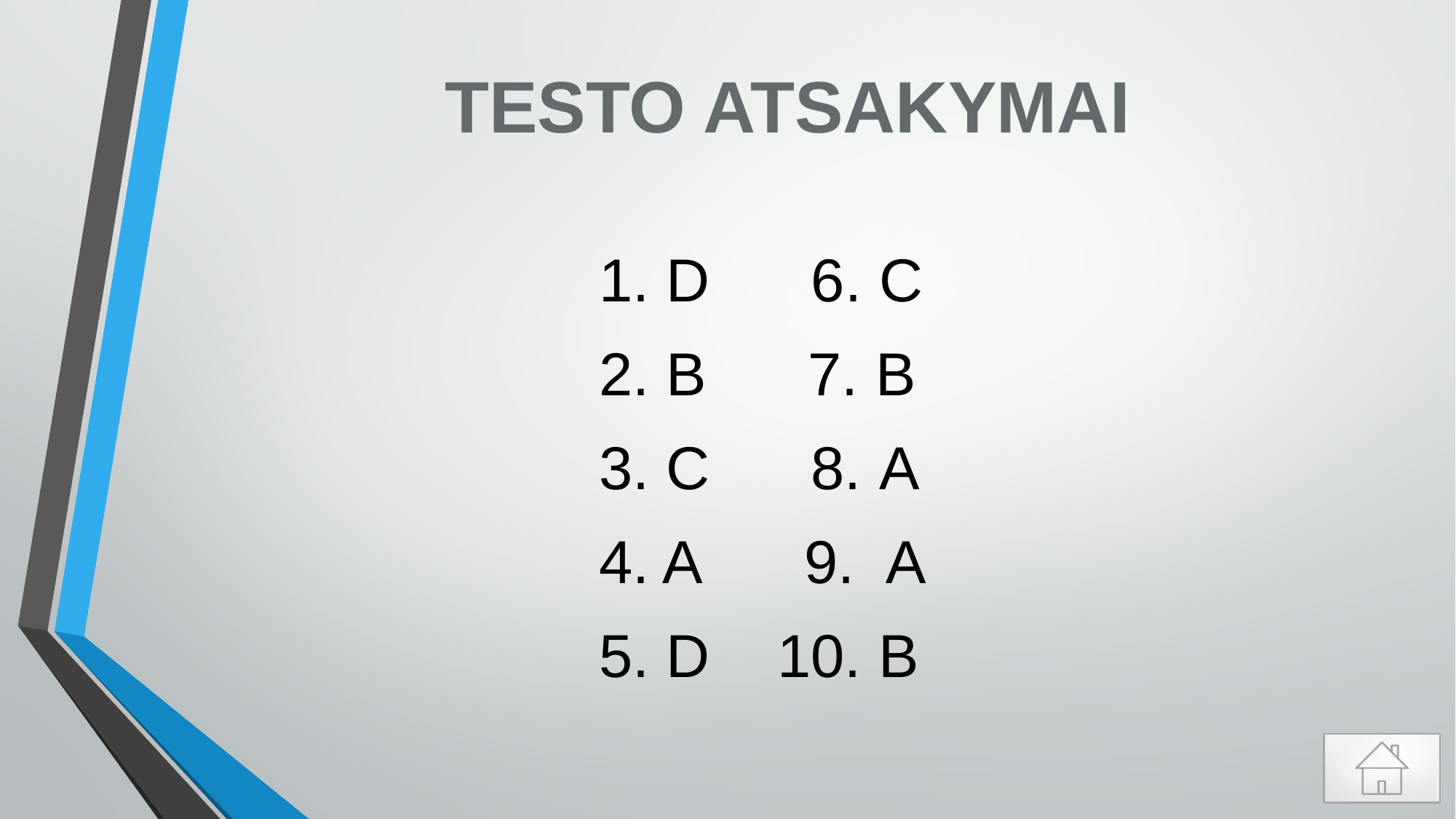

# TESTO ATSAKYMAI
1. D      6. C
2. B      7. B
3. C      8. A
4. A      9.  A
5. D    10. B